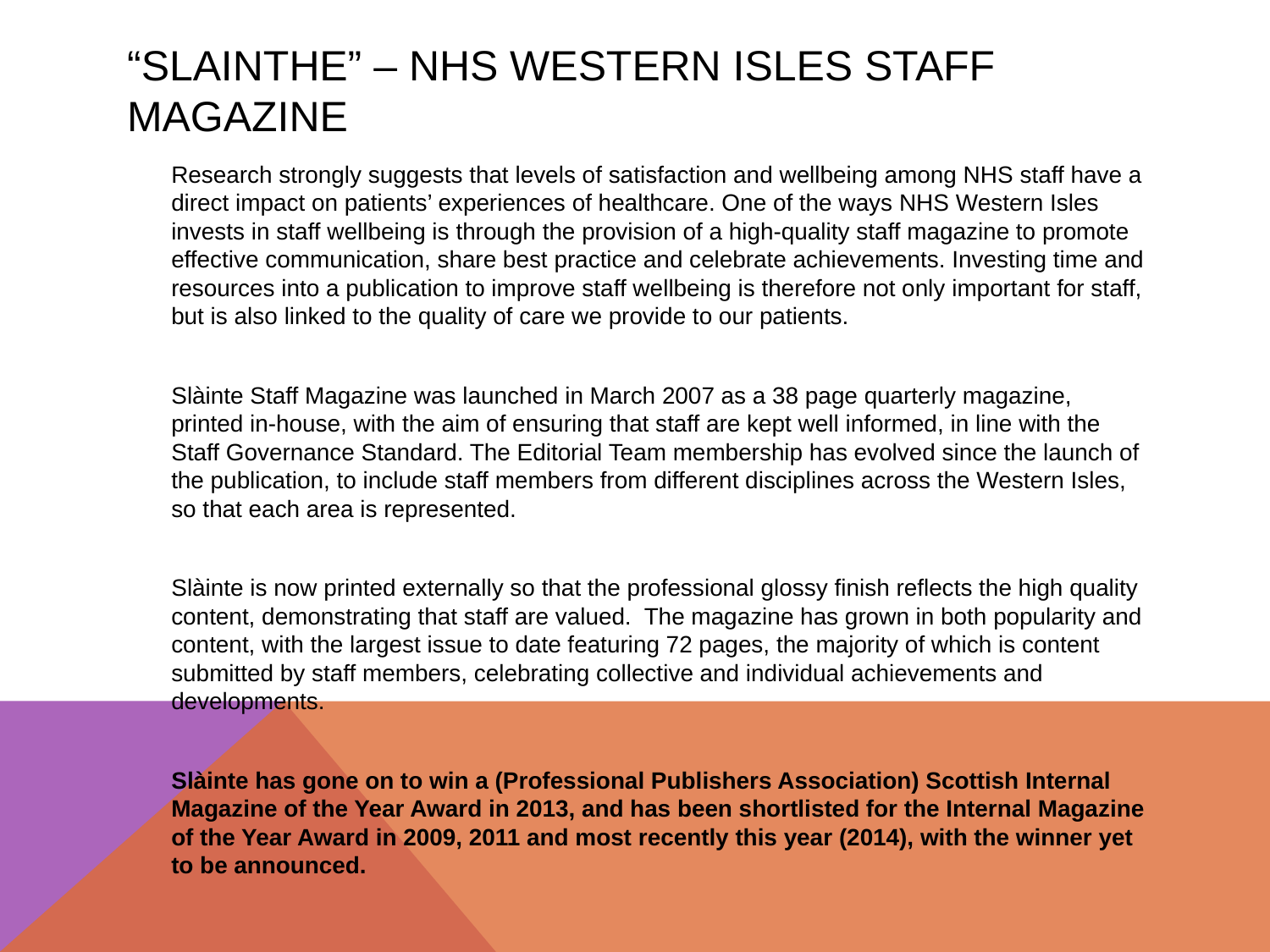

# “Slainthe” – NHS Western Isles Staff Magazine
	Research strongly suggests that levels of satisfaction and wellbeing among NHS staff have a direct impact on patients’ experiences of healthcare. One of the ways NHS Western Isles invests in staff wellbeing is through the provision of a high-quality staff magazine to promote effective communication, share best practice and celebrate achievements. Investing time and resources into a publication to improve staff wellbeing is therefore not only important for staff, but is also linked to the quality of care we provide to our patients.

	Slàinte Staff Magazine was launched in March 2007 as a 38 page quarterly magazine, printed in-house, with the aim of ensuring that staff are kept well informed, in line with the Staff Governance Standard. The Editorial Team membership has evolved since the launch of the publication, to include staff members from different disciplines across the Western Isles, so that each area is represented.

	Slàinte is now printed externally so that the professional glossy finish reflects the high quality content, demonstrating that staff are valued.  The magazine has grown in both popularity and content, with the largest issue to date featuring 72 pages, the majority of which is content submitted by staff members, celebrating collective and individual achievements and developments.

	Slàinte has gone on to win a (Professional Publishers Association) Scottish Internal Magazine of the Year Award in 2013, and has been shortlisted for the Internal Magazine of the Year Award in 2009, 2011 and most recently this year (2014), with the winner yet to be announced.